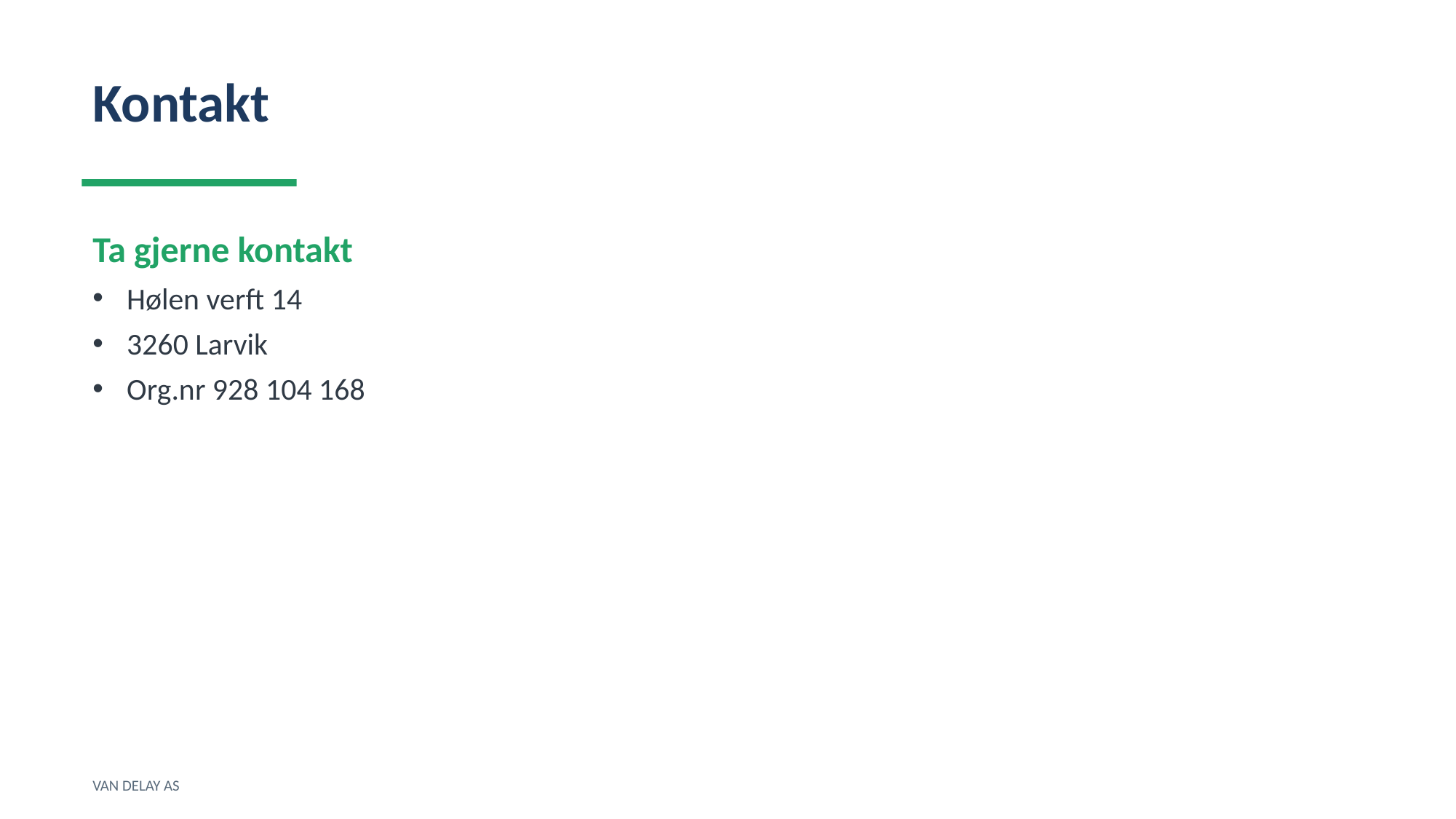

Kontakt

Ta gjerne kontakt
Hølen verft 14
3260 Larvik
Org.nr 928 104 168
VAN DELAY AS